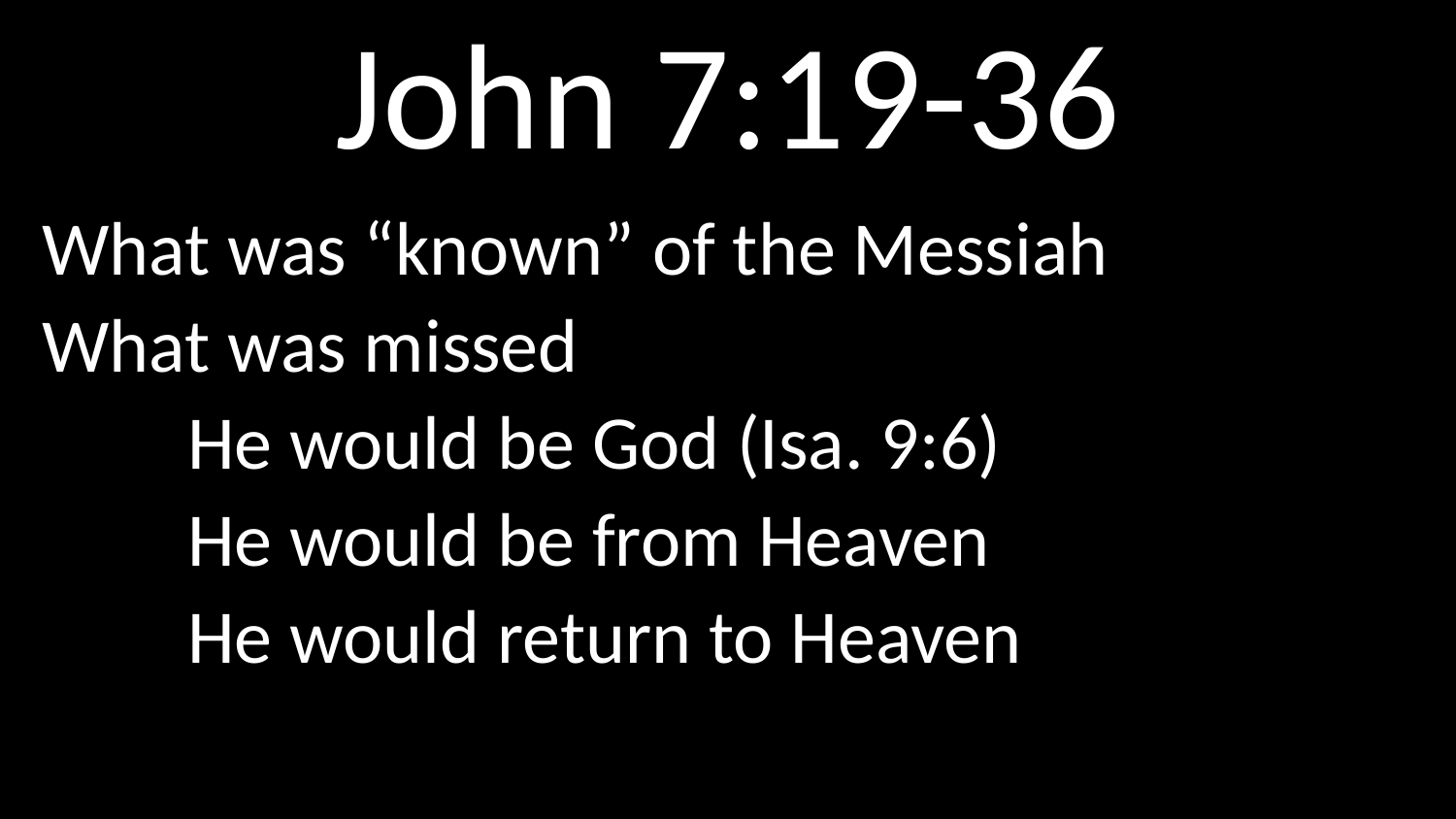

# John 7:19-36
What was “known” of the Messiah
What was missed
	He would be God (Isa. 9:6)
	He would be from Heaven
	He would return to Heaven